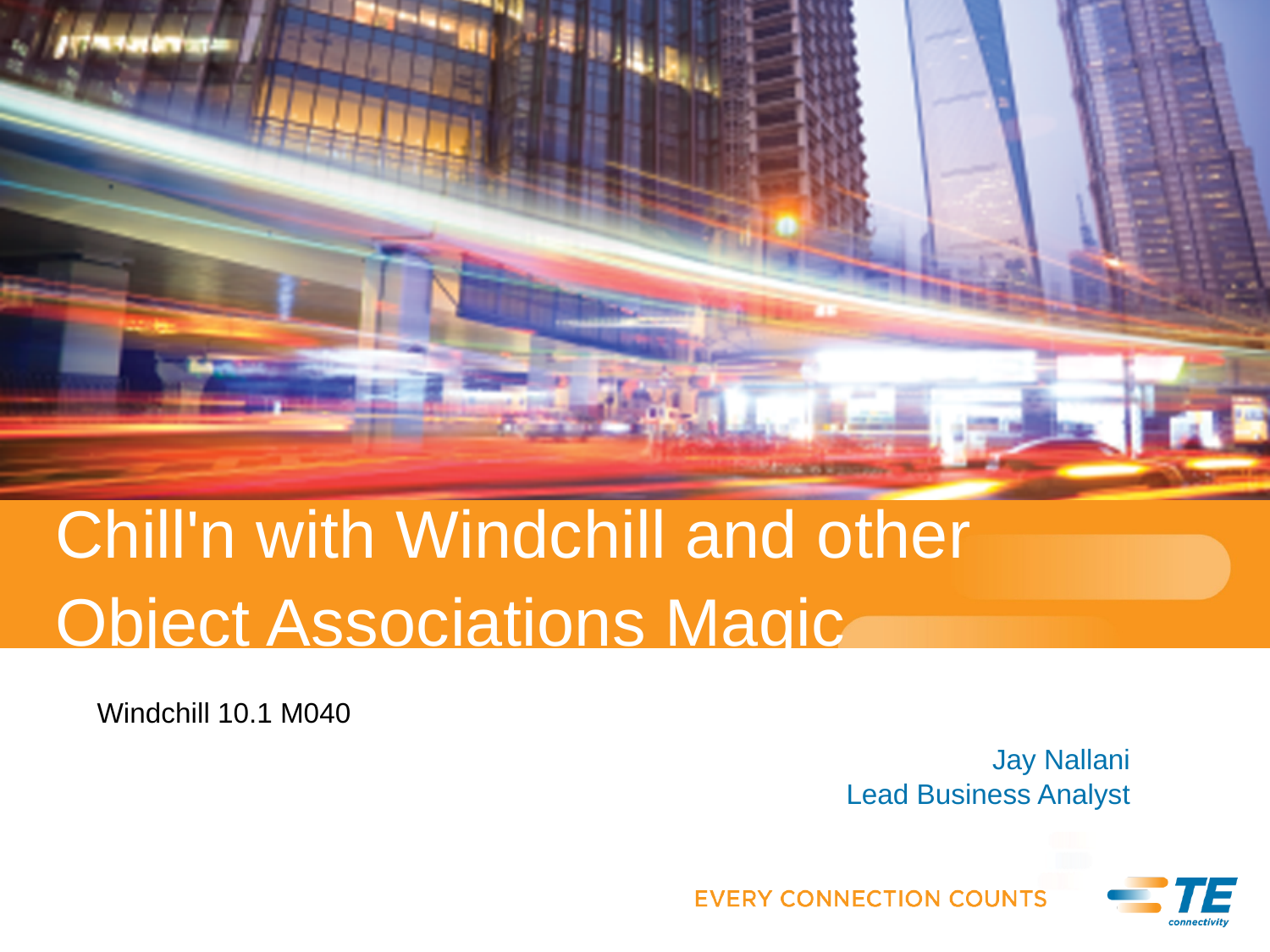

# Chill'n with Windchill and other Object Associations Magic
Windchill 10.1 M040
Jay Nallani
Lead Business Analyst